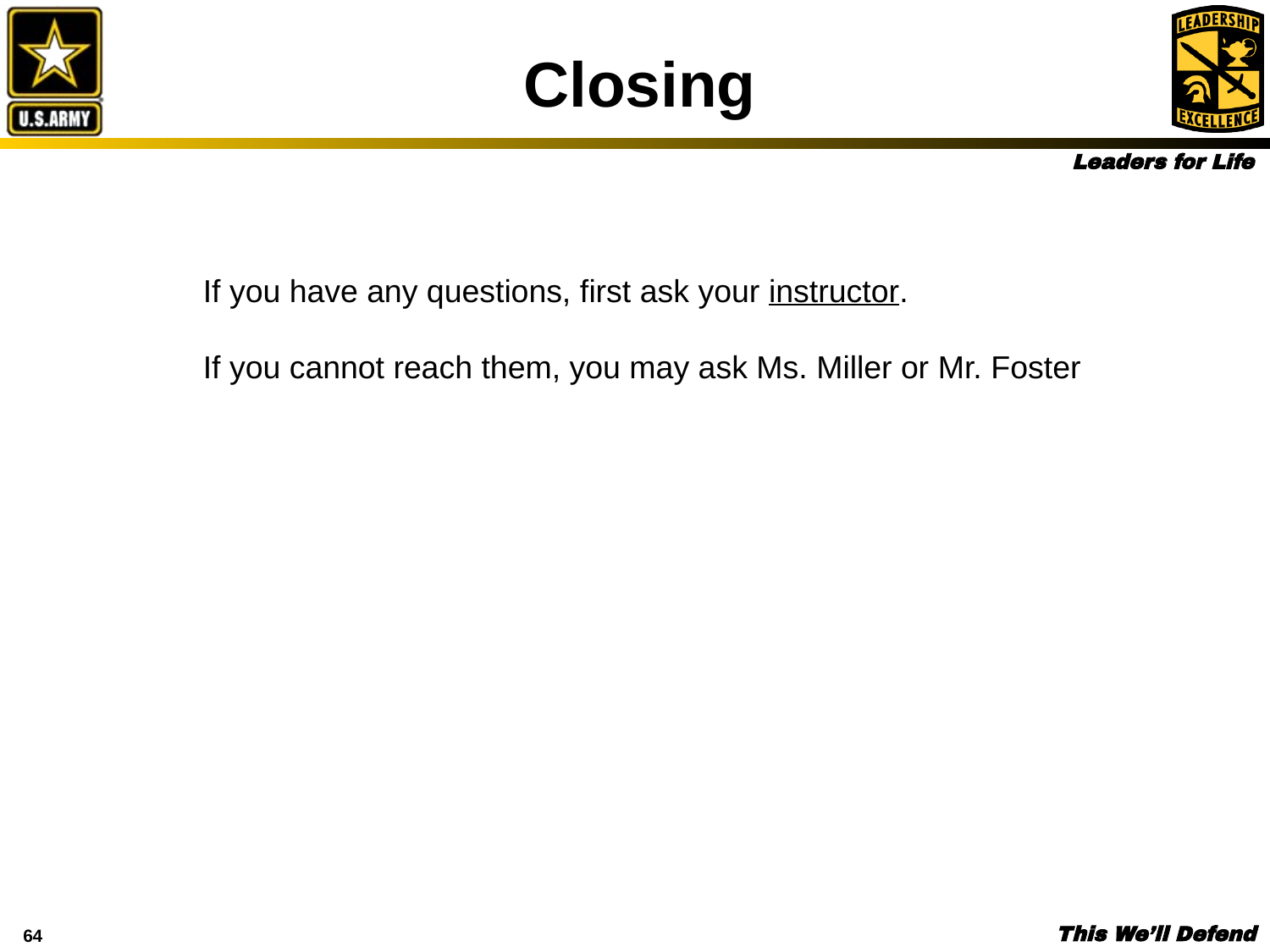

Closing
If you have any questions, first ask your instructor.

If you cannot reach them, you may ask Ms. Miller or Mr. Foster